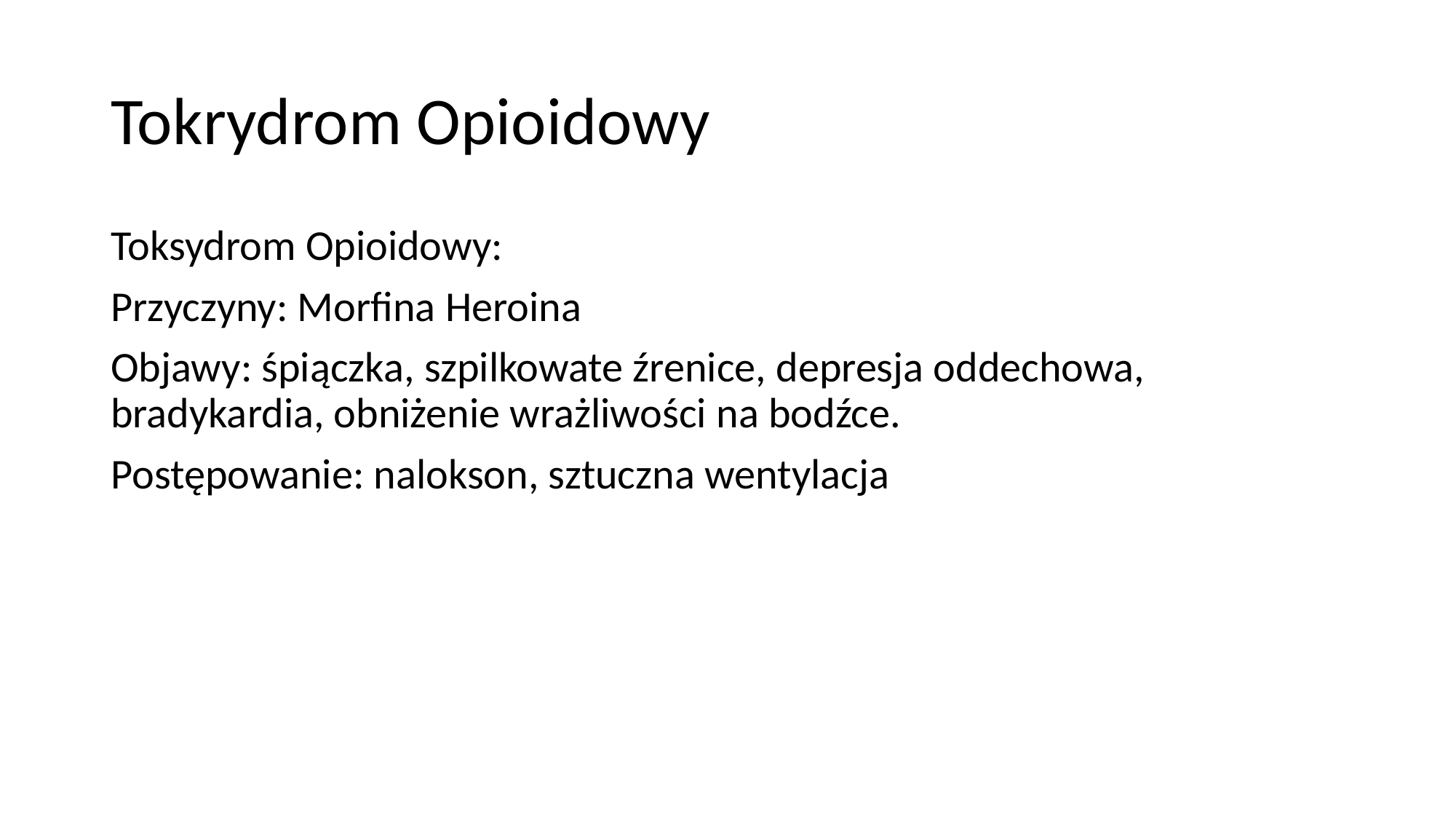

# Tokrydrom Opioidowy
Toksydrom Opioidowy:
Przyczyny: Morfina Heroina
Objawy: śpiączka, szpilkowate źrenice, depresja oddechowa, bradykardia, obniżenie wrażliwości na bodźce.
Postępowanie: nalokson, sztuczna wentylacja